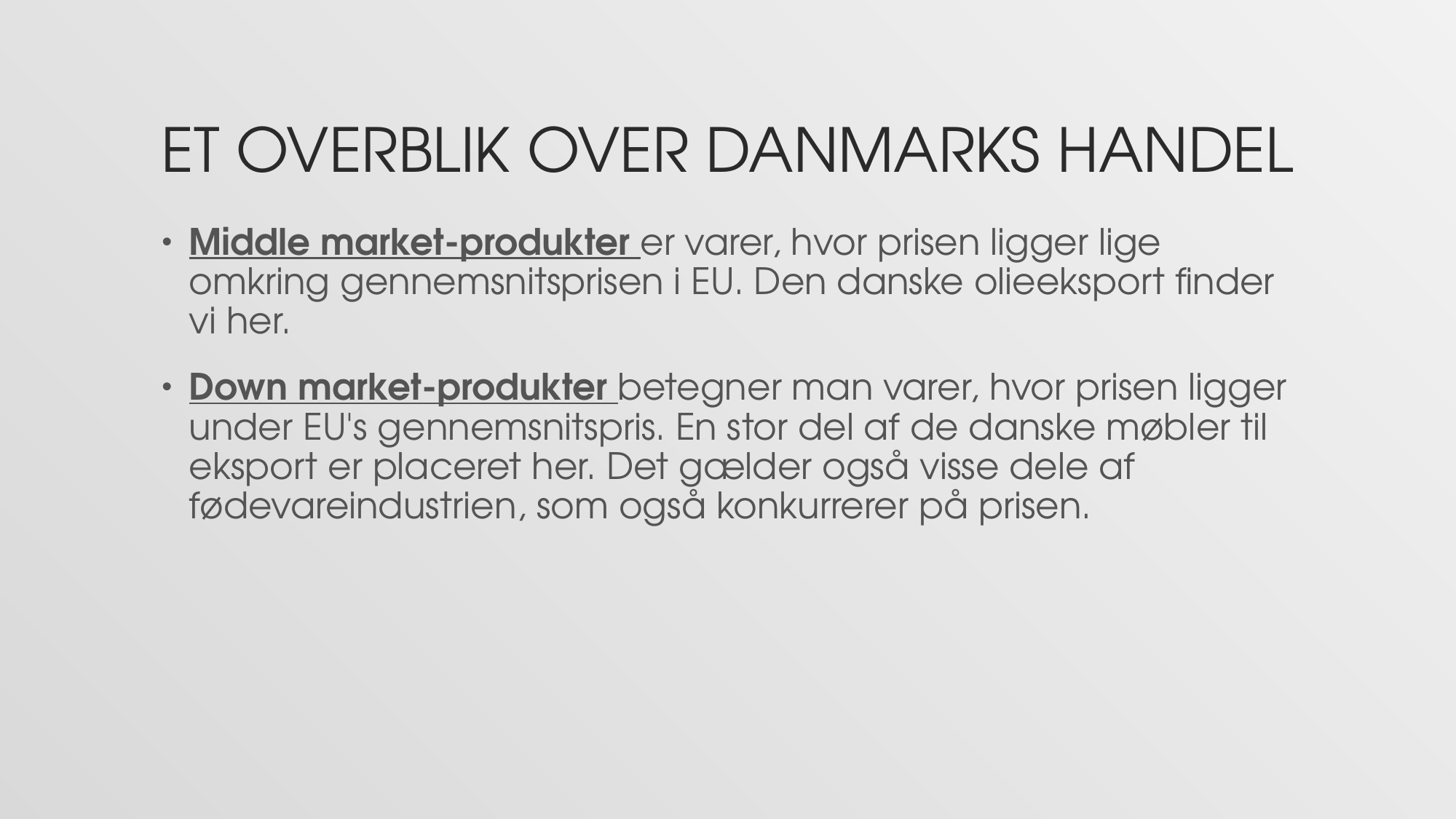

# Et overblik over Danmarks handel
Middle market-produkter er varer, hvor prisen ligger lige omkring gennemsnitsprisen i EU. Den danske olieeksport finder vi her.
Down market-produkter betegner man varer, hvor prisen ligger under EU's gennemsnitspris. En stor del af de danske møbler til eksport er placeret her. Det gælder også visse dele af fødevareindustrien, som også konkurrerer på prisen.